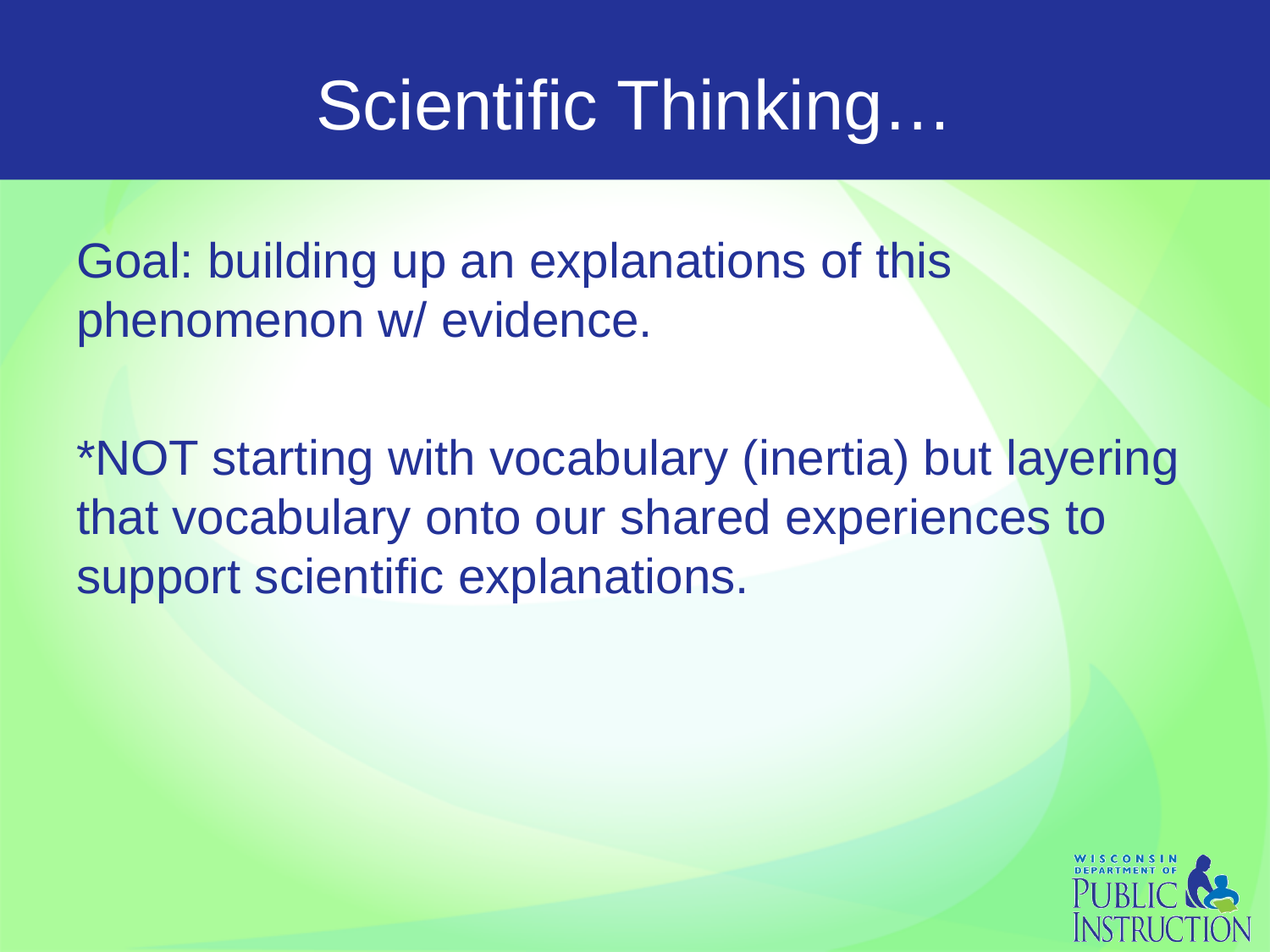

# Scientific Thinking…
Goal: building up an explanations of this phenomenon w/ evidence.

*NOT starting with vocabulary (inertia) but layering that vocabulary onto our shared experiences to support scientific explanations.